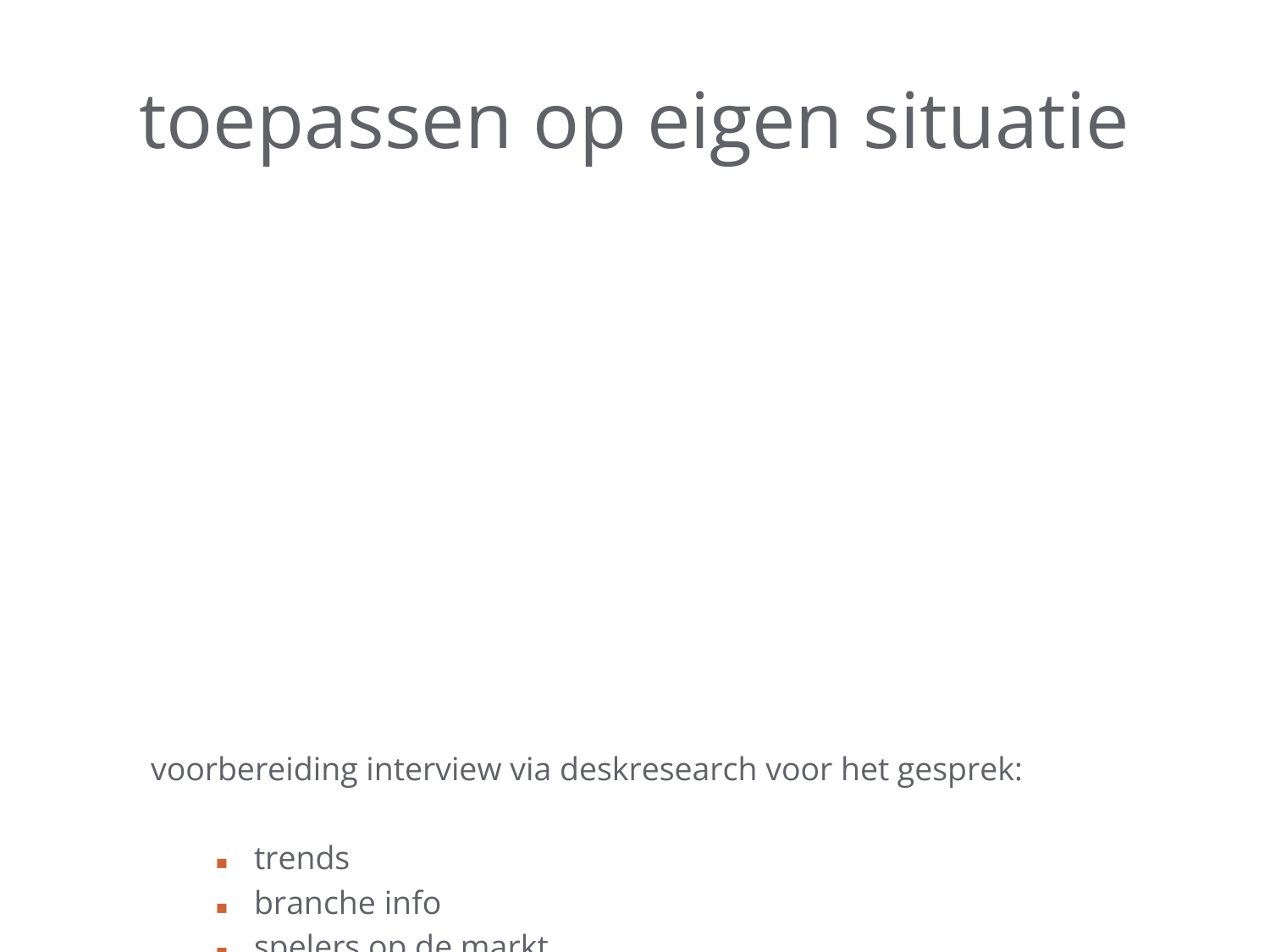

# toepassen op eigen situatie
voorbereiding interview via deskresearch voor het gesprek:

trends
branche info
spelers op de markt
bedrijf dat je gaat interviewen
persoon die je gaat spreken
formulier gespreksverslag meenemen